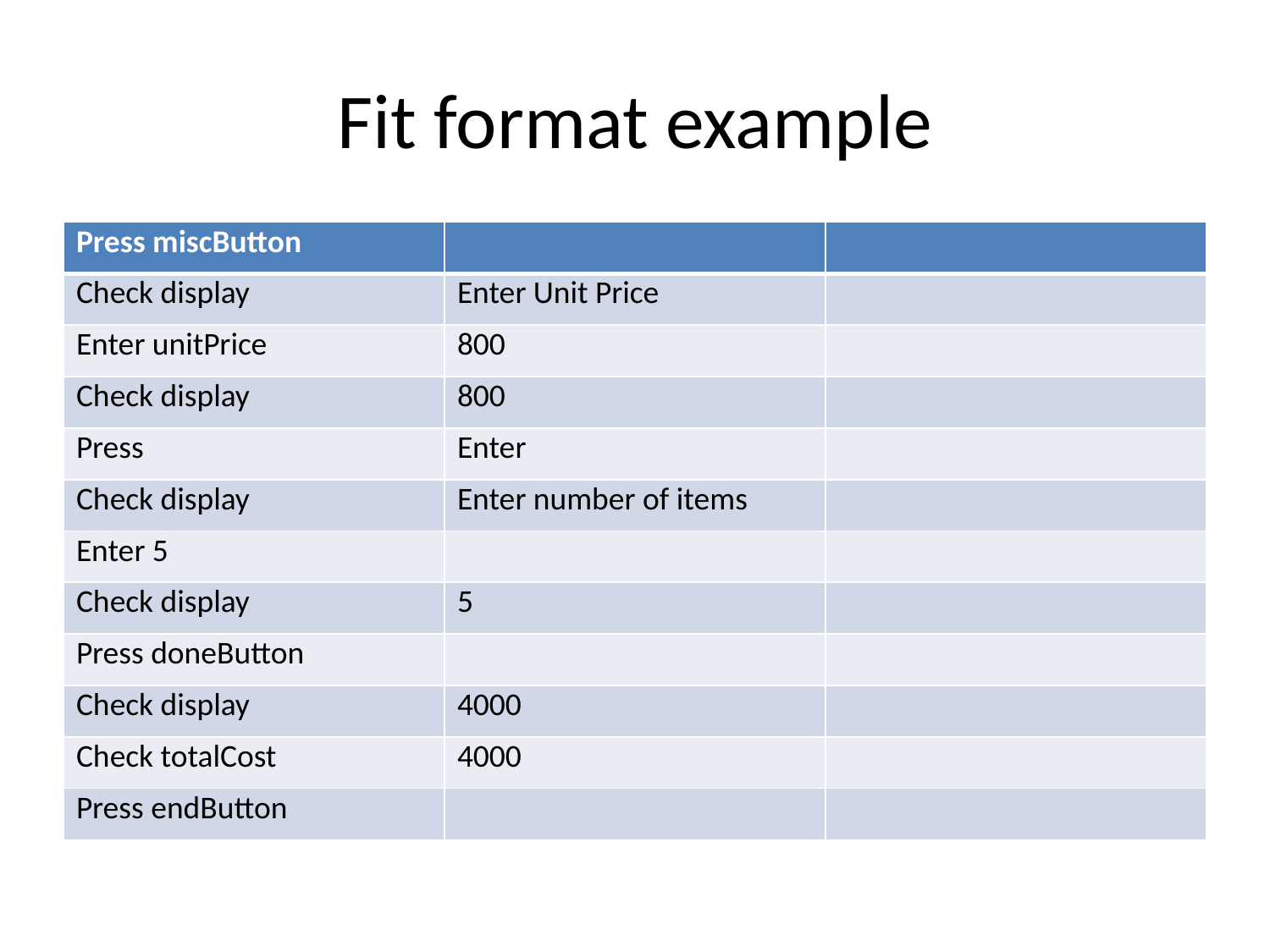

# Fit format example
| Press miscButton |  |  |
| --- | --- | --- |
| Check display | Enter Unit Price |  |
| Enter unitPrice | 800 |  |
| Check display | 800 |  |
| Press | Enter |  |
| Check display | Enter number of items |  |
| Enter 5 |  |  |
| Check display | 5 |  |
| Press doneButton |  |  |
| Check display | 4000 |  |
| Check totalCost | 4000 |  |
| Press endButton |  |  |